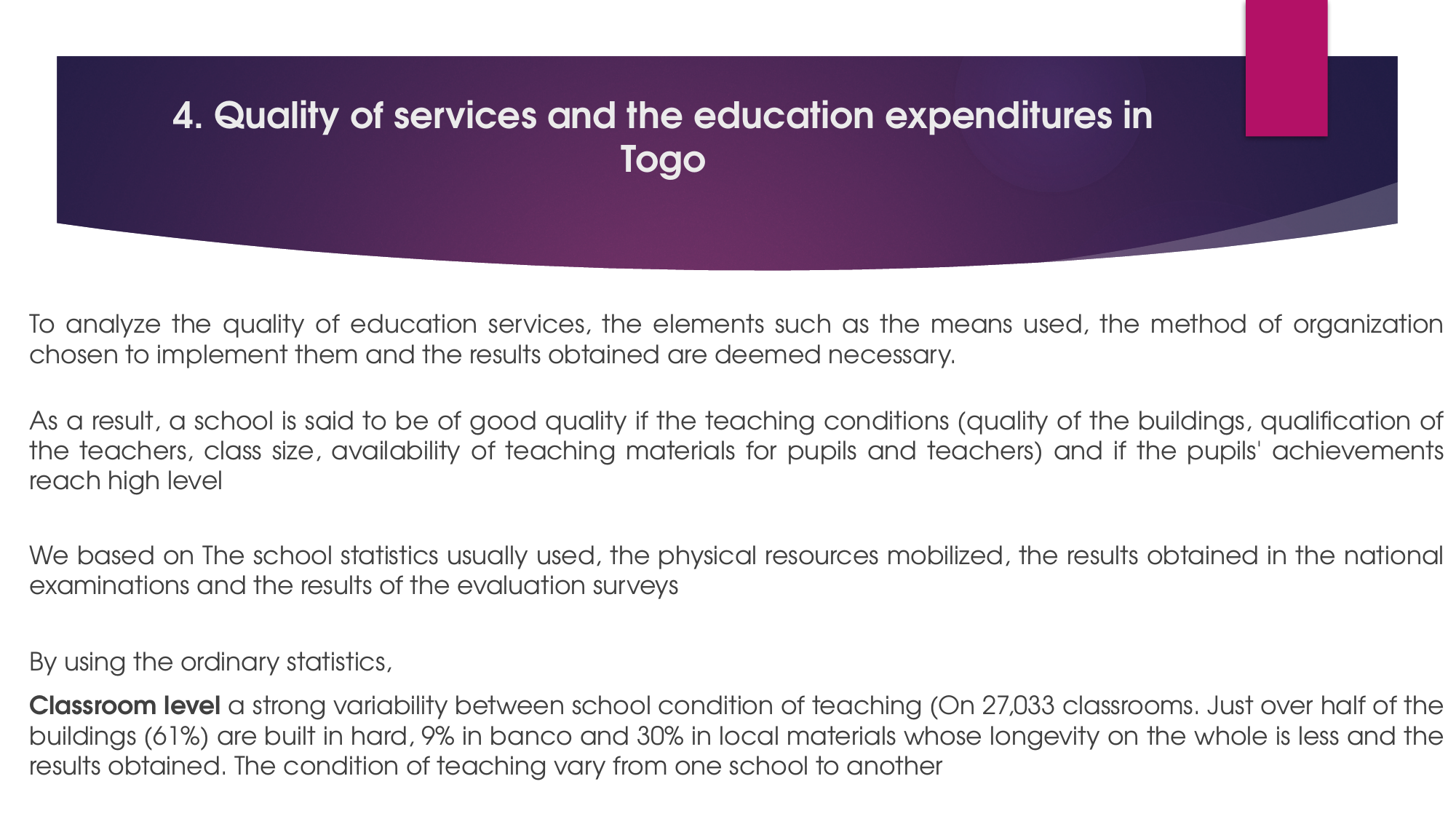

# 4. Quality of services and the education expenditures in Togo

To analyze the quality of education services, the elements such as the means used, the method of organization chosen to implement them and the results obtained are deemed necessary.

As a result, a school is said to be of good quality if the teaching conditions (quality of the buildings, qualification of the teachers, class size, availability of teaching materials for pupils and teachers) and if the pupils' achievements reach high level

We based on The school statistics usually used, the physical resources mobilized, the results obtained in the national examinations and the results of the evaluation surveys

By using the ordinary statistics,
Classroom level a strong variability between school condition of teaching (On 27,033 classrooms. Just over half of the buildings (61%) are built in hard, 9% in banco and 30% in local materials whose longevity on the whole is less and the results obtained. The condition of teaching vary from one school to another